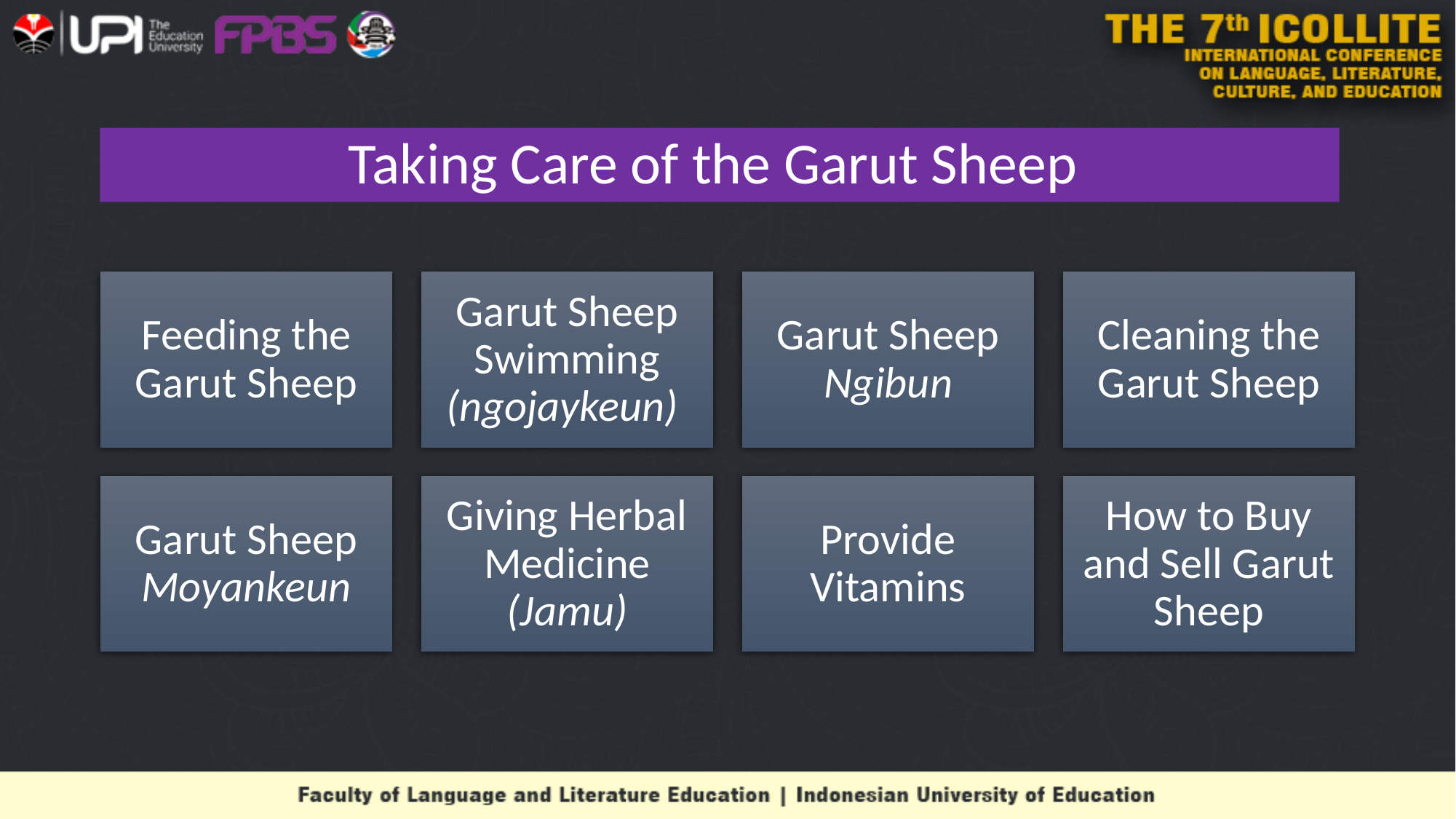

# Taking Care of the Garut Sheep
Feeding the Garut Sheep
Garut Sheep Swimming (ngojaykeun)
Garut Sheep Ngibun
Cleaning the Garut Sheep
Garut Sheep Moyankeun
Giving Herbal Medicine (Jamu)
Provide Vitamins
How to Buy and Sell Garut Sheep